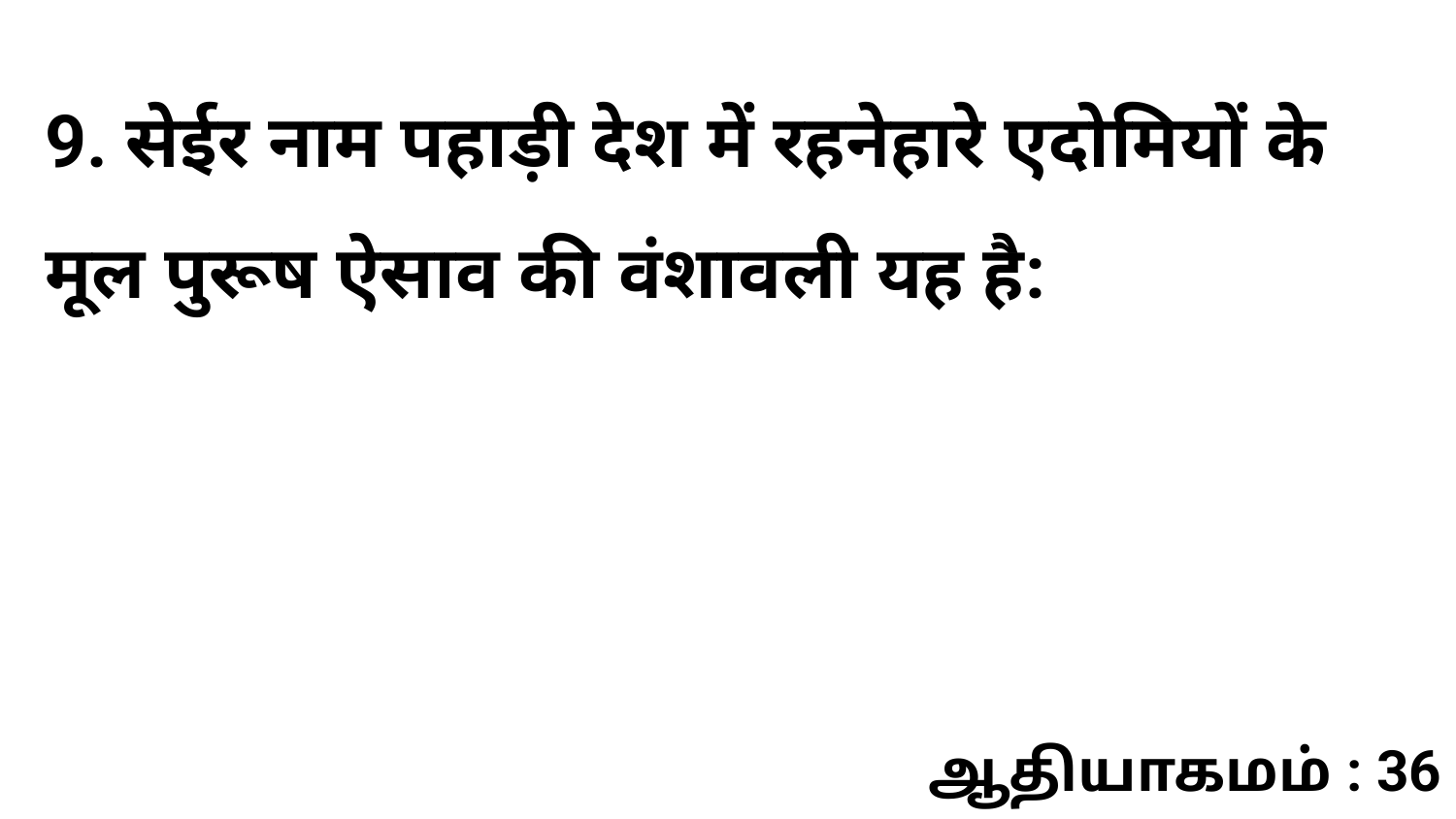

9. सेईर नाम पहाड़ी देश में रहनेहारे एदोमियों के मूल पुरूष ऐसाव की वंशावली यह है:
ஆதியாகமம் : 36